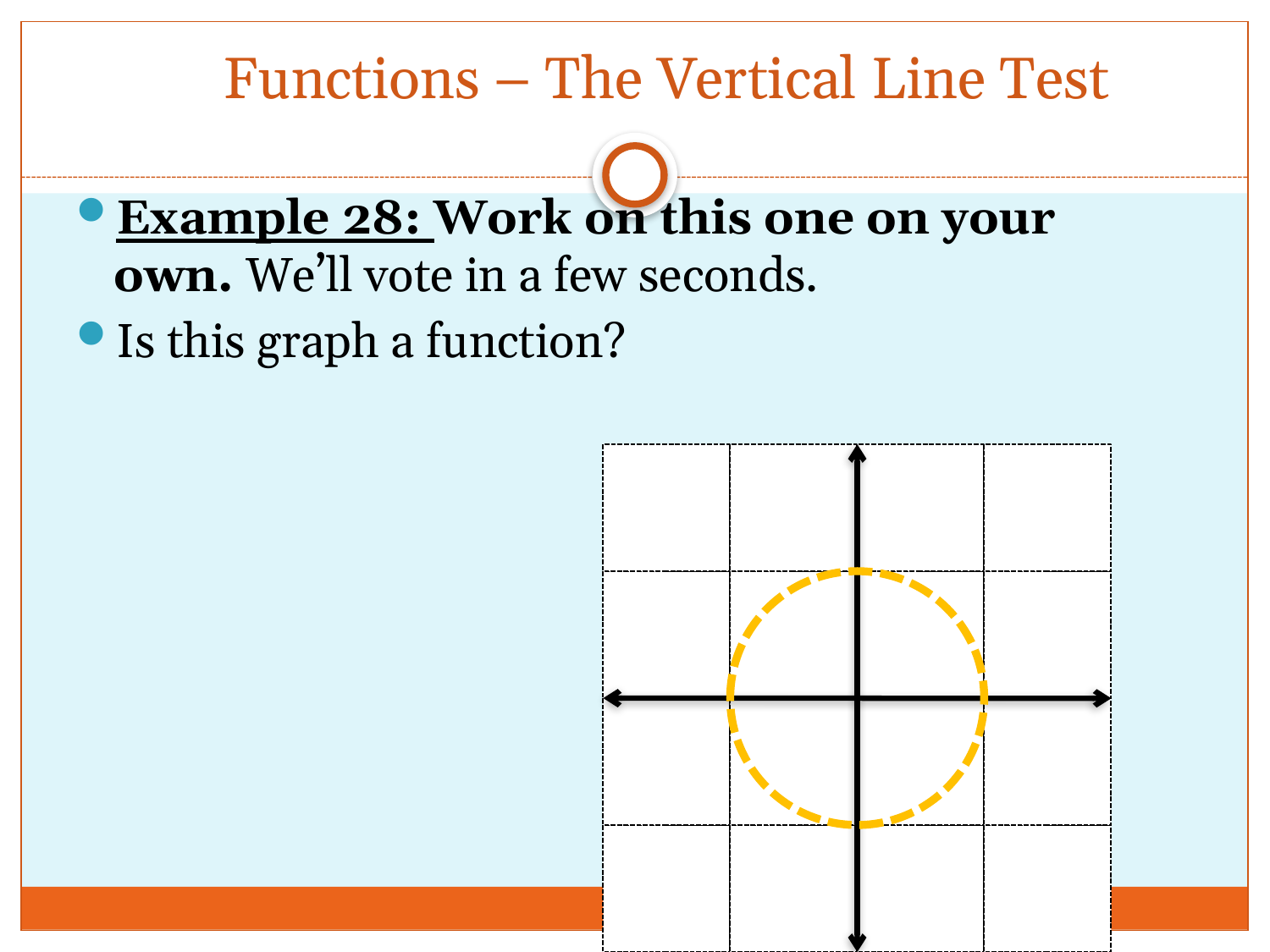

# Functions – The Vertical Line Test
Example 28: Work on this one on your own. We’ll vote in a few seconds.
Is this graph a function?